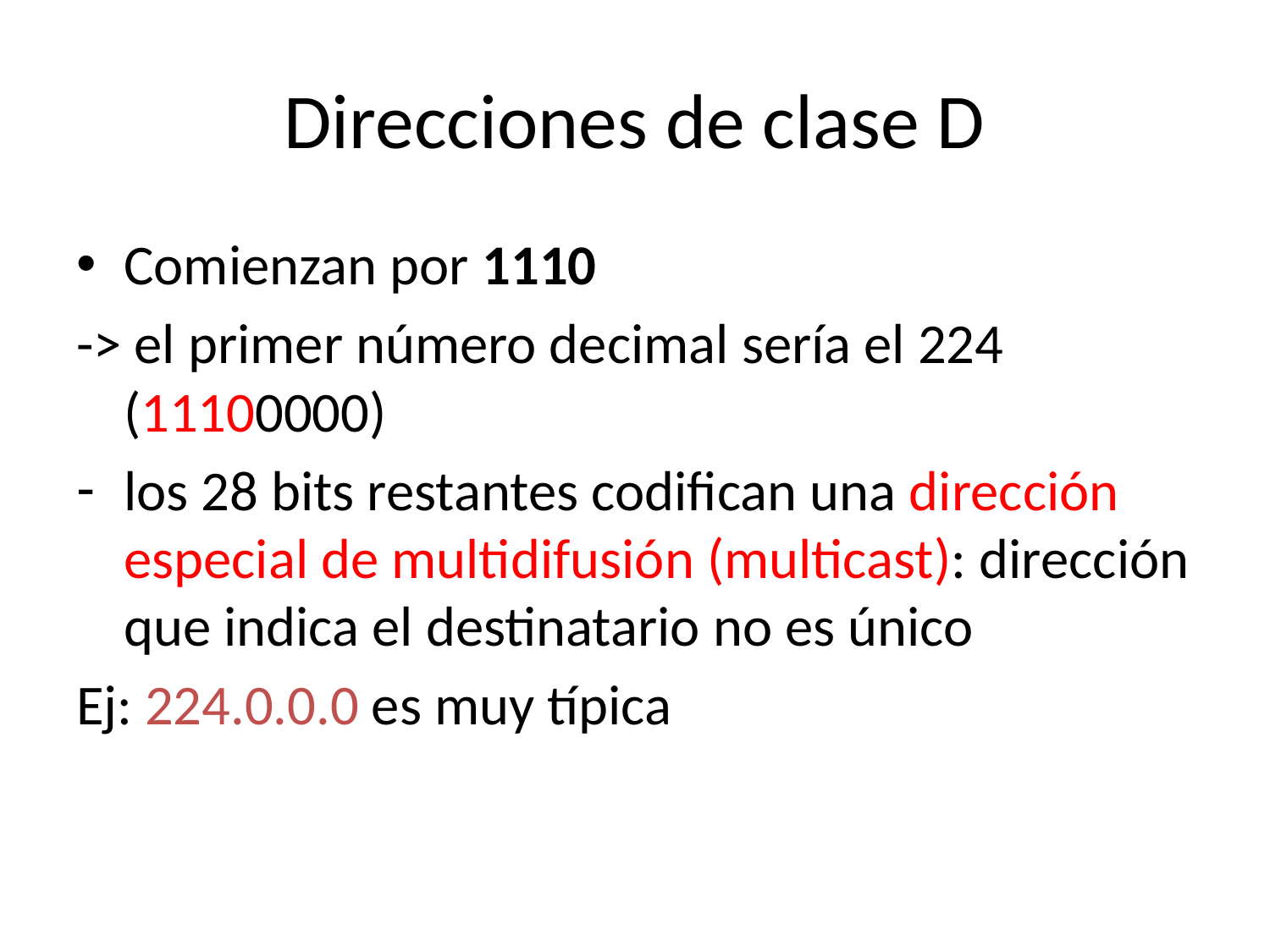

# Direcciones de clase D
Comienzan por 1110
-> el primer número decimal sería el 224 (11100000)
los 28 bits restantes codifican una dirección especial de multidifusión (multicast): dirección que indica el destinatario no es único
Ej: 224.0.0.0 es muy típica